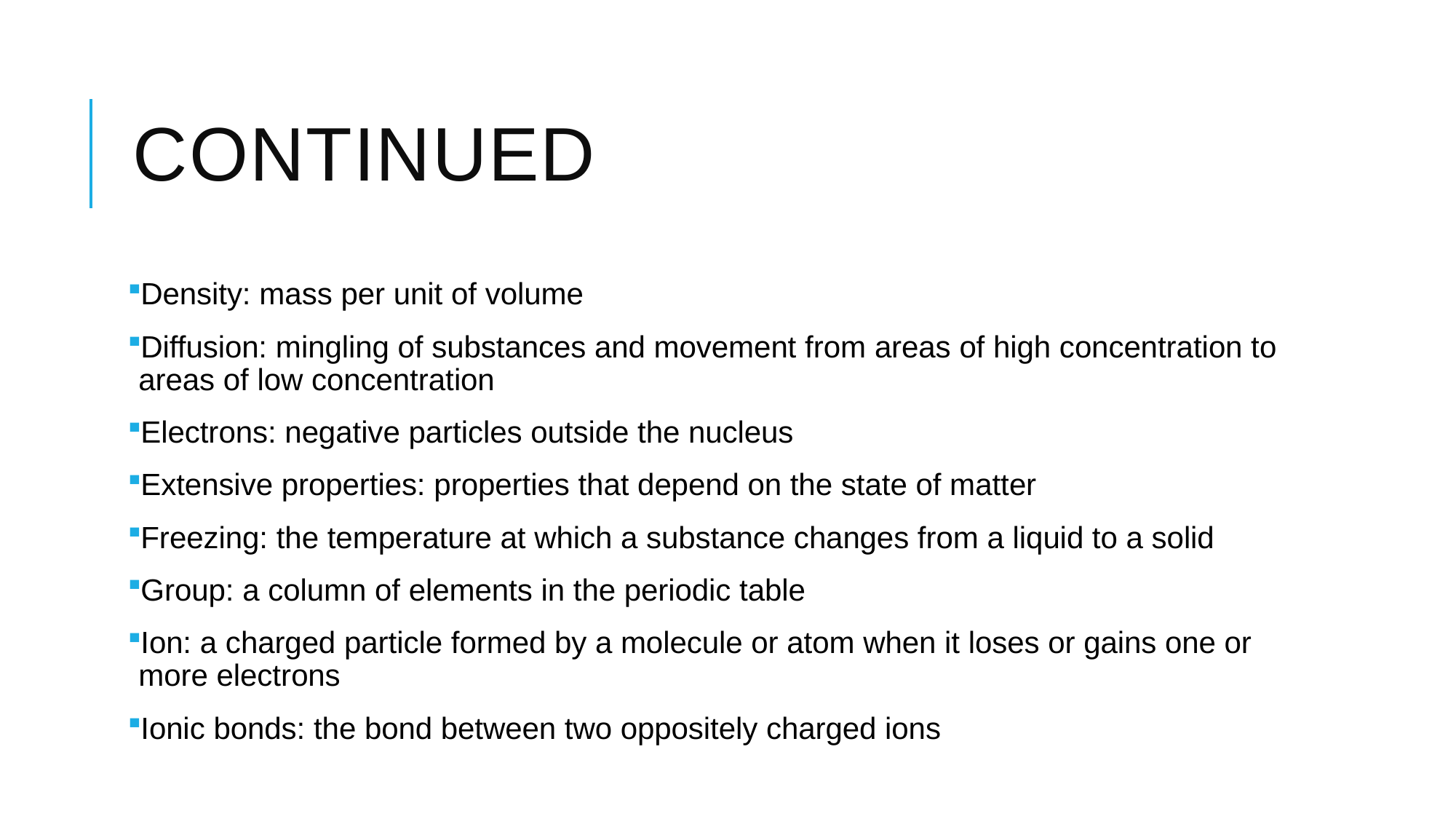

# continued
Density: mass per unit of volume
Diffusion: mingling of substances and movement from areas of high concentration to areas of low concentration
Electrons: negative particles outside the nucleus
Extensive properties: properties that depend on the state of matter
Freezing: the temperature at which a substance changes from a liquid to a solid
Group: a column of elements in the periodic table
Ion: a charged particle formed by a molecule or atom when it loses or gains one or more electrons
Ionic bonds: the bond between two oppositely charged ions